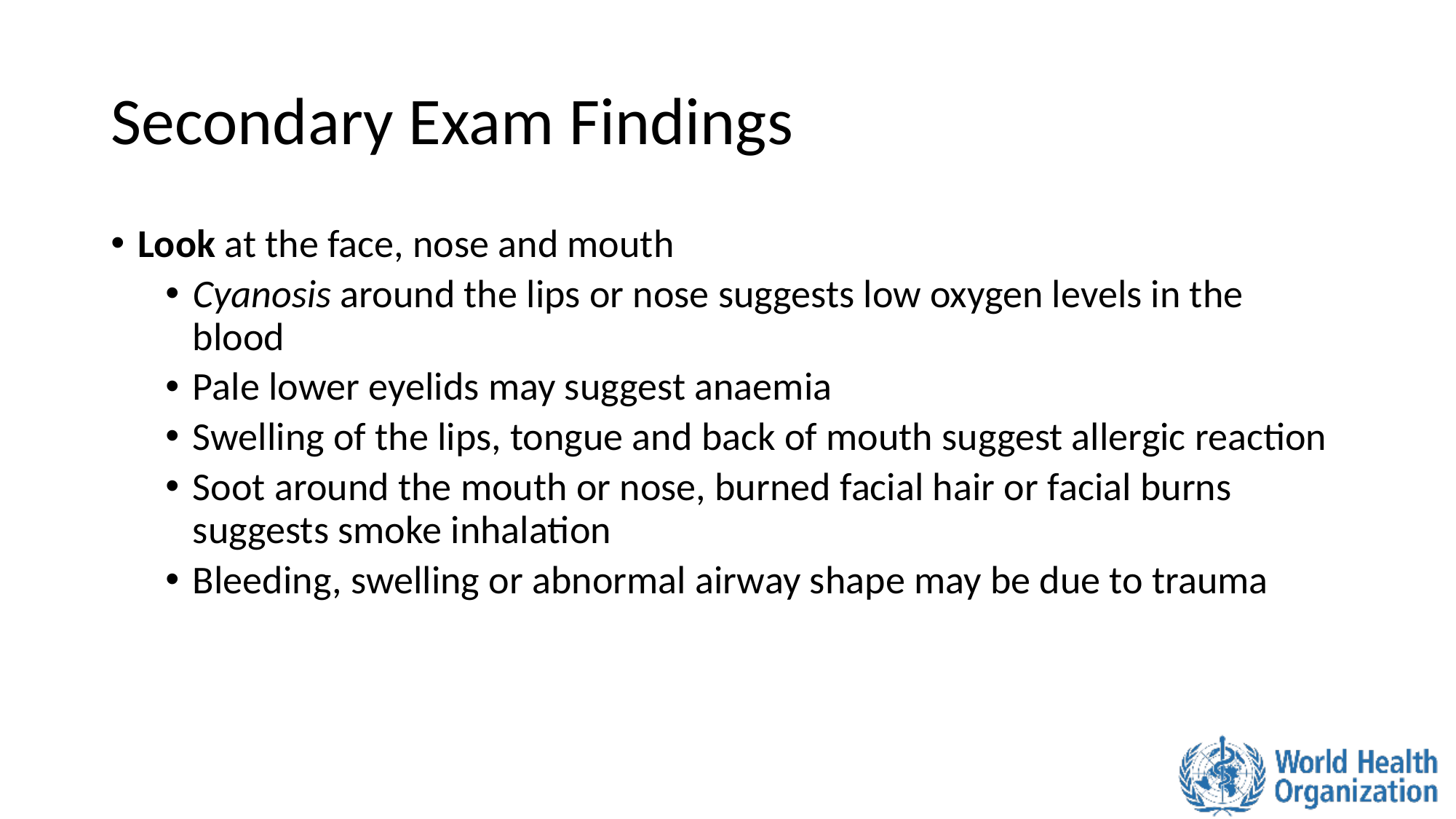

# Secondary Exam Findings
Look at the face, nose and mouth
Cyanosis around the lips or nose suggests low oxygen levels in the blood
Pale lower eyelids may suggest anaemia
Swelling of the lips, tongue and back of mouth suggest allergic reaction
Soot around the mouth or nose, burned facial hair or facial burns suggests smoke inhalation
Bleeding, swelling or abnormal airway shape may be due to trauma